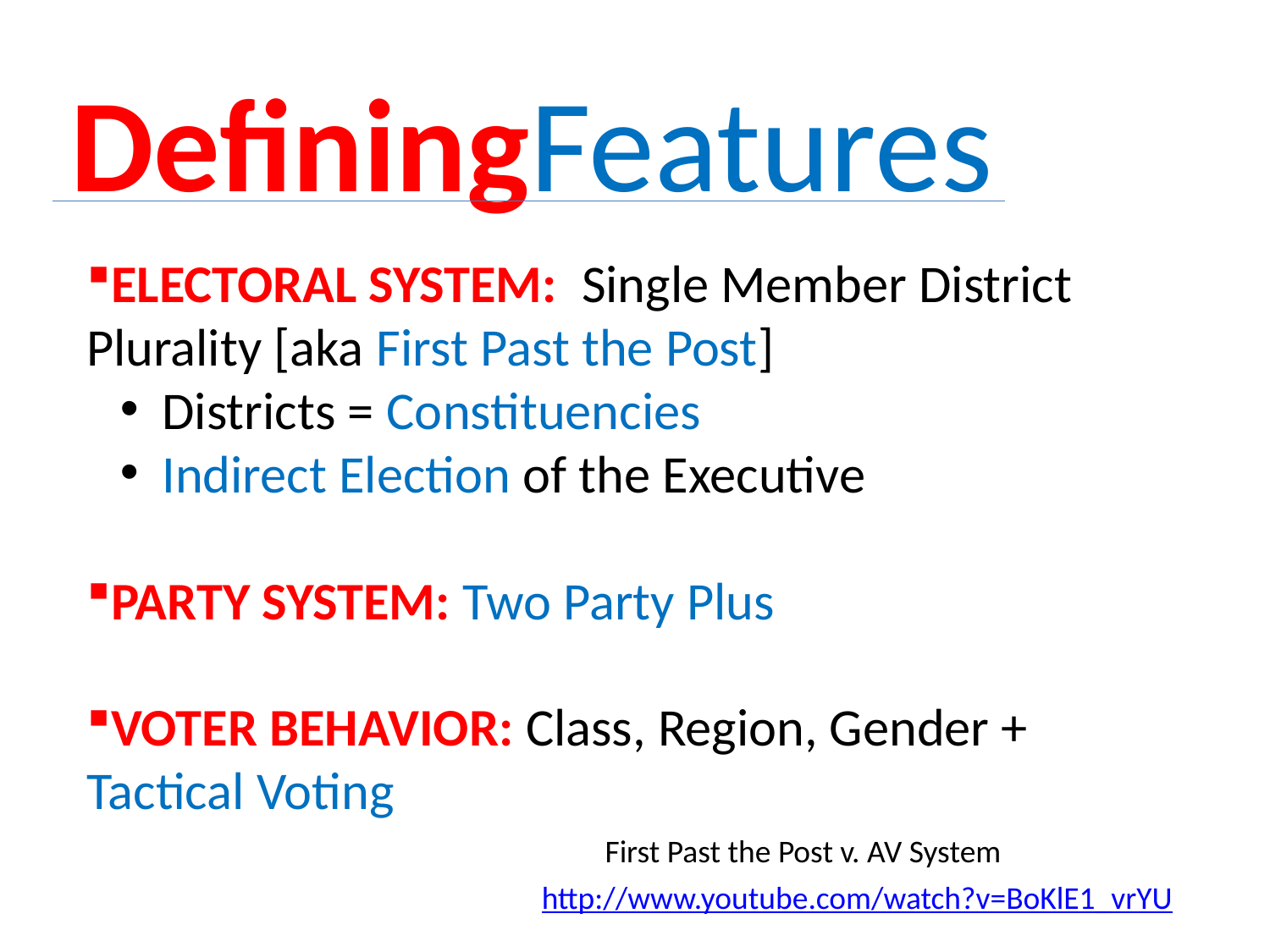

DefiningFeatures
ELECTORAL SYSTEM:  Single Member District Plurality [aka First Past the Post]
 Districts = Constituencies
 Indirect Election of the Executive

PARTY SYSTEM: Two Party Plus

VOTER BEHAVIOR: Class, Region, Gender + Tactical Voting

First Past the Post v. AV System
http://www.youtube.com/watch?v=BoKlE1_vrYU